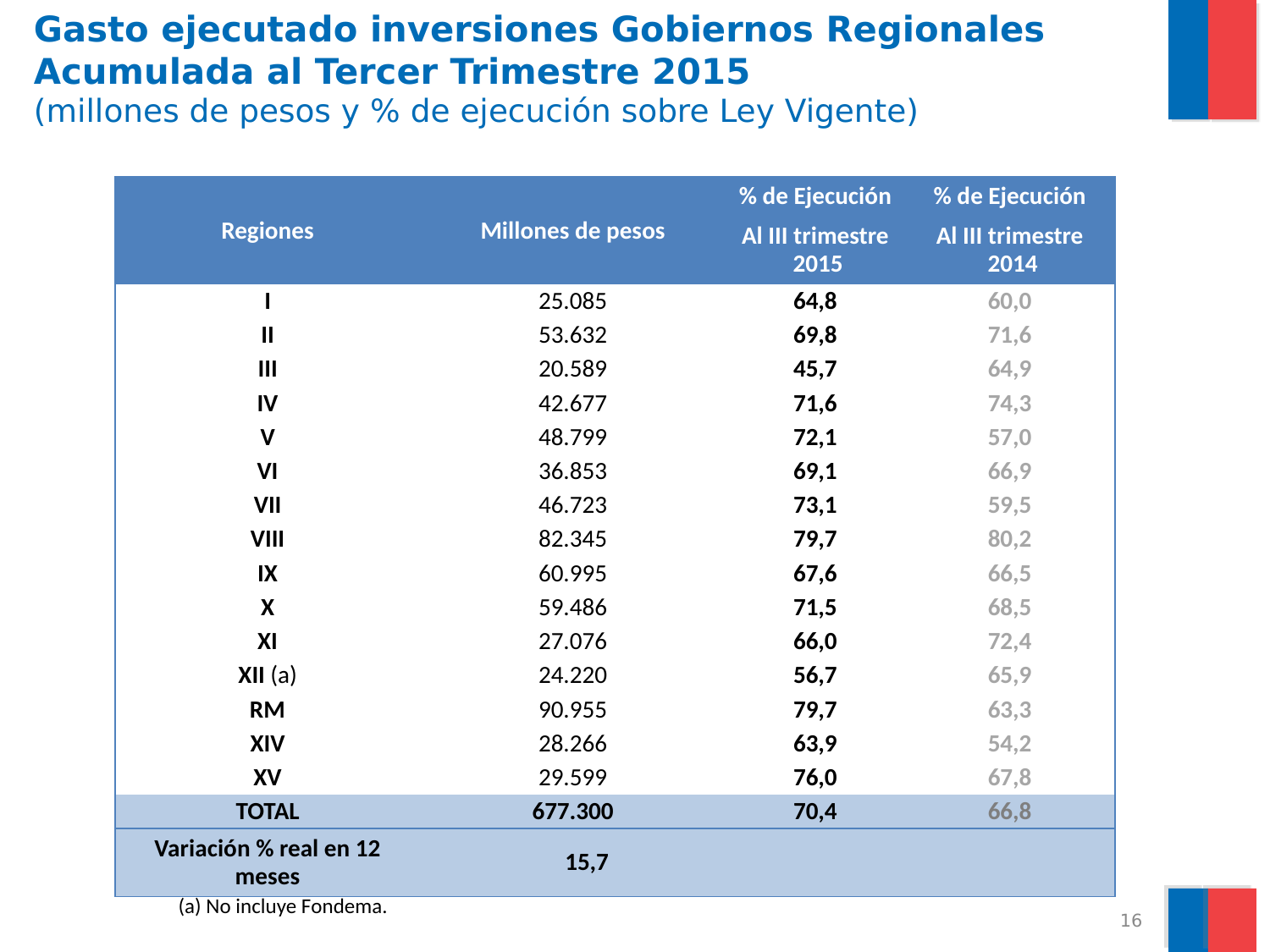

# Gasto ejecutado inversiones Gobiernos Regionales Acumulada al Tercer Trimestre 2015 (millones de pesos y % de ejecución sobre Ley Vigente)
| Regiones | Millones de pesos | % de Ejecución |  | % de Ejecución |
| --- | --- | --- | --- | --- |
|  |  | Al III trimestre 2015 |  | Al III trimestre 2014 |
| I | 25.085 | 64,8 |  | 60,0 |
| II | 53.632 | 69,8 |  | 71,6 |
| III | 20.589 | 45,7 |  | 64,9 |
| IV | 42.677 | 71,6 |  | 74,3 |
| V | 48.799 | 72,1 |  | 57,0 |
| VI | 36.853 | 69,1 |  | 66,9 |
| VII | 46.723 | 73,1 |  | 59,5 |
| VIII | 82.345 | 79,7 |  | 80,2 |
| IX | 60.995 | 67,6 |  | 66,5 |
| X | 59.486 | 71,5 |  | 68,5 |
| XI | 27.076 | 66,0 |  | 72,4 |
| XII (a) | 24.220 | 56,7 |  | 65,9 |
| RM | 90.955 | 79,7 |  | 63,3 |
| XIV | 28.266 | 63,9 |  | 54,2 |
| XV | 29.599 | 76,0 |  | 67,8 |
| TOTAL | 677.300 | 70,4 |  | 66,8 |
| Variación % real en 12 meses | 15,7 |  |  |  |
(a) No incluye Fondema.
16